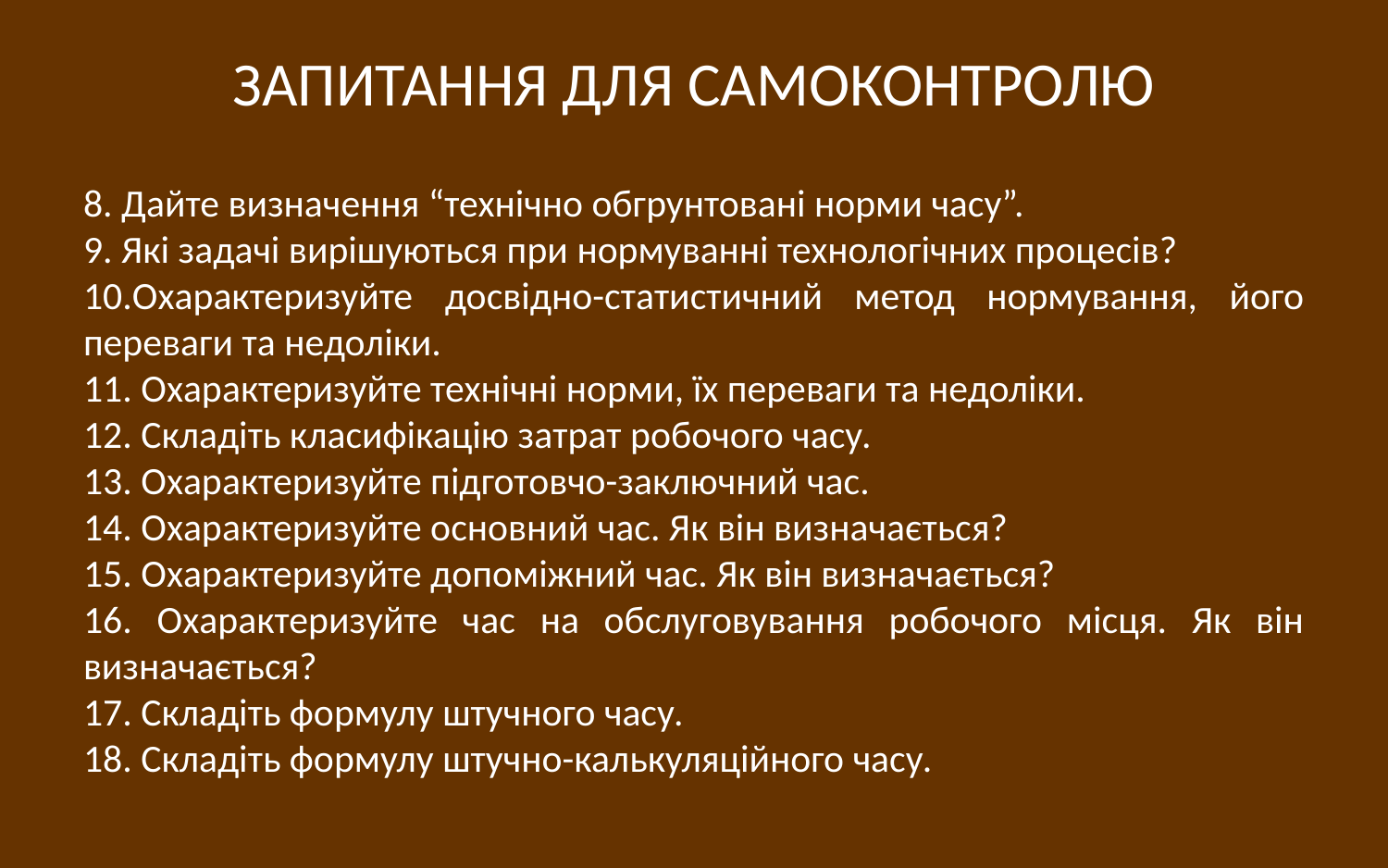

# ЗАПИТАННЯ ДЛЯ САМОКОНТРОЛЮ
8. Дайте визначення “технічно обгрунтовані норми часу”.
9. Які задачі вирішуються при нормуванні технологічних процесів?
10.Охарактеризуйте досвідно-статистичний метод нормування, його переваги та недоліки.
11. Охарактеризуйте технічні норми, їх переваги та недоліки.
12. Складіть класифікацію затрат робочого часу.
13. Охарактеризуйте підготовчо-заключний час.
14. Охарактеризуйте основний час. Як він визначається?
15. Охарактеризуйте допоміжний час. Як він визначається?
16. Охарактеризуйте час на обслуговування робочого місця. Як він визначається?
17. Складіть формулу штучного часу.
18. Складіть формулу штучно-калькуляційного часу.